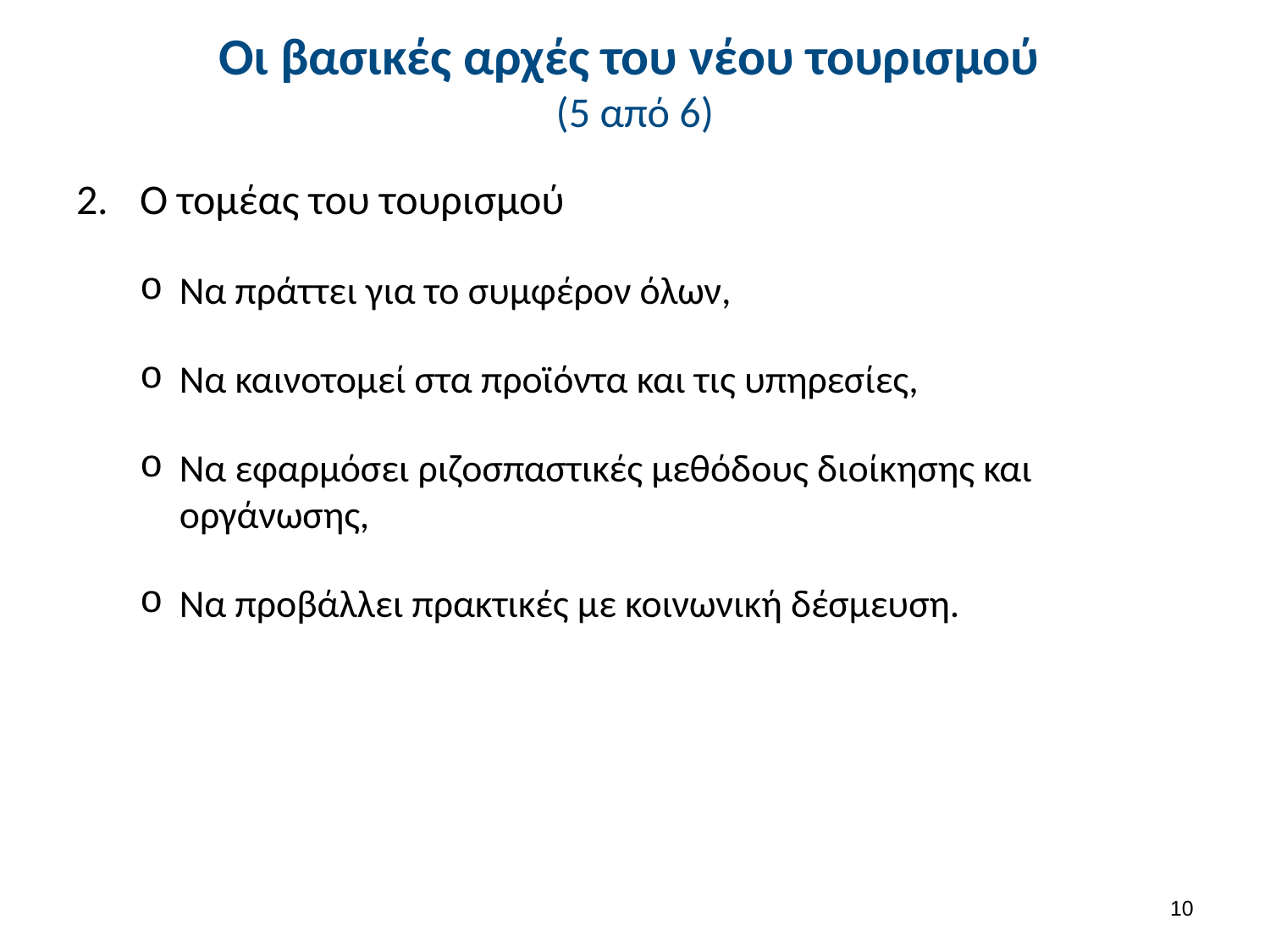

# Οι βασικές αρχές του νέου τουρισμού (5 από 6)
Ο τομέας του τουρισμού
Να πράττει για το συμφέρον όλων,
Να καινοτομεί στα προϊόντα και τις υπηρεσίες,
Να εφαρμόσει ριζοσπαστικές μεθόδους διοίκησης και οργάνωσης,
Να προβάλλει πρακτικές με κοινωνική δέσμευση.

10